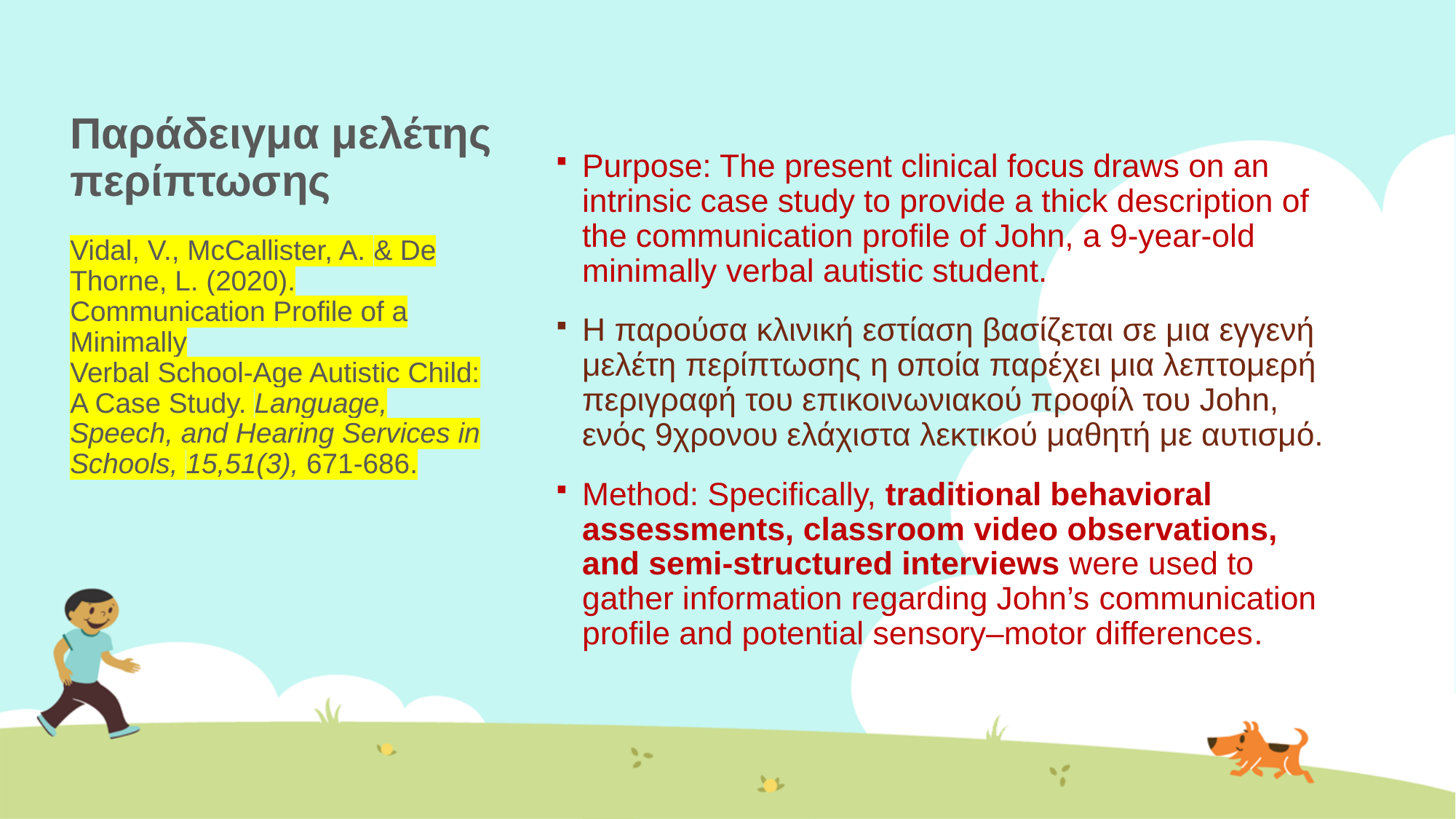

# Παράδειγμα μελέτης περίπτωσης Vidal, V., McCallister, A. & De Thorne, L. (2020). Communication Profile of a Minimally Verbal School-Age Autistic Child: A Case Study. Language, Speech, and Hearing Services in Schools, 15,51(3), 671-686.
Purpose: The present clinical focus draws on an intrinsic case study to provide a thick description of the communication profile of John, a 9-year-old minimally verbal autistic student.
Η παρούσα κλινική εστίαση βασίζεται σε μια εγγενή μελέτη περίπτωσης η οποία παρέχει μια λεπτομερή περιγραφή του επικοινωνιακού προφίλ του John, ενός 9χρονου ελάχιστα λεκτικού μαθητή με αυτισμό.
Method: Specifically, traditional behavioral assessments, classroom video observations, and semi-structured interviews were used to gather information regarding John’s communication profile and potential sensory–motor differences.